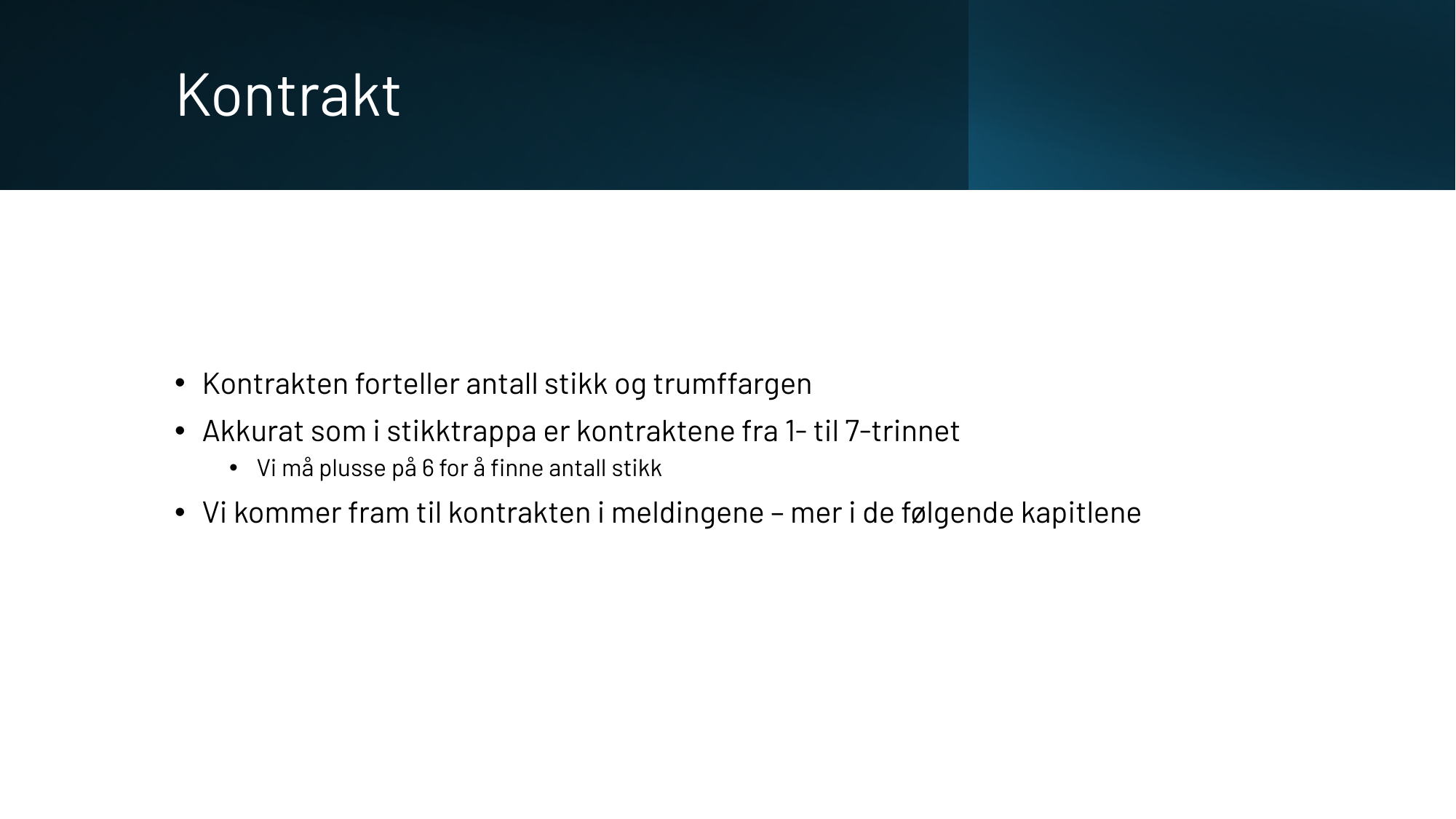

# Kontrakt
Kontrakten forteller antall stikk og trumffargen
Akkurat som i stikktrappa er kontraktene fra 1- til 7-trinnet
Vi må plusse på 6 for å finne antall stikk
Vi kommer fram til kontrakten i meldingene – mer i de følgende kapitlene